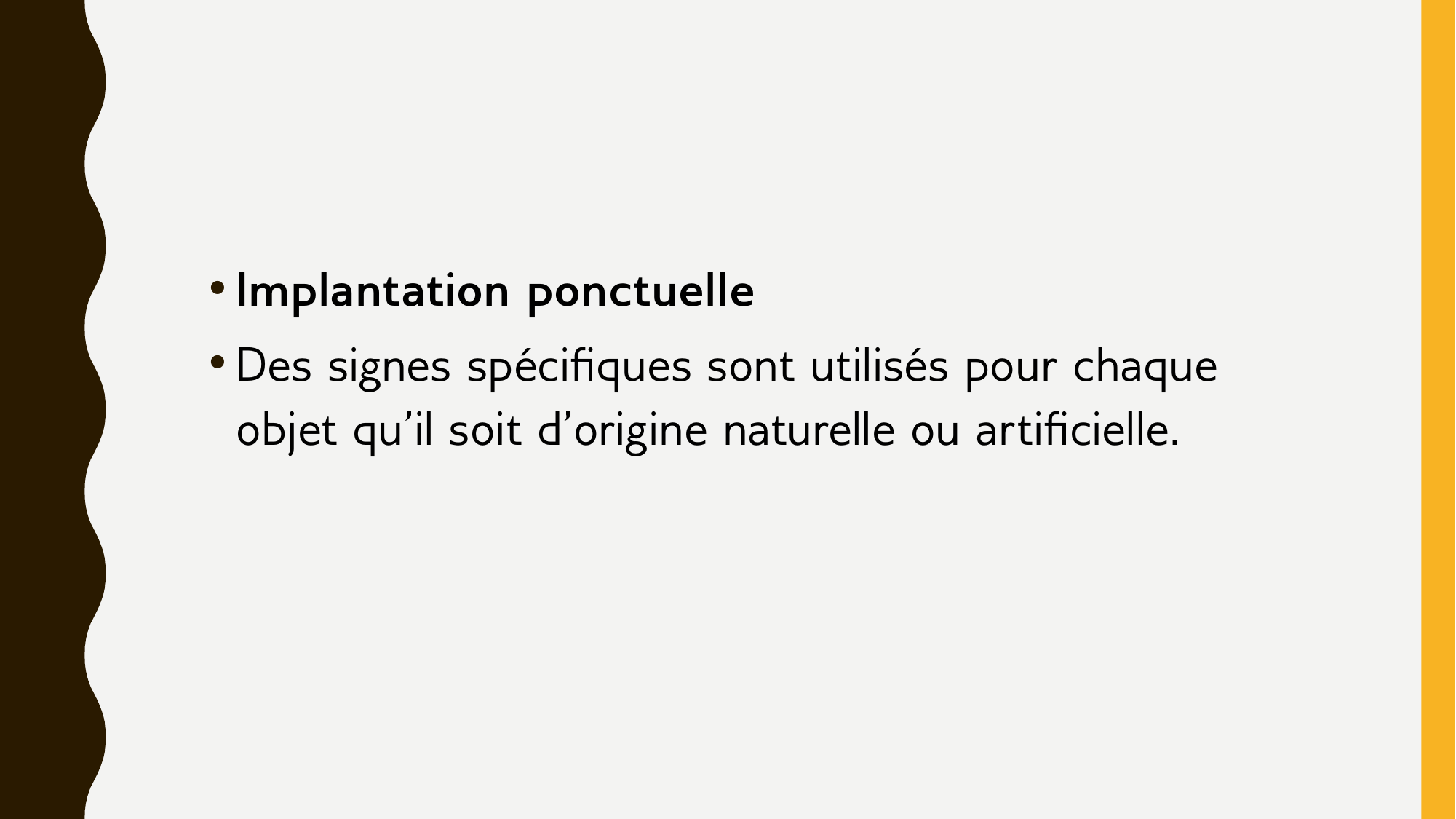

#
Implantation ponctuelle
Des signes spécifiques sont utilisés pour chaque objet qu’il soit d’origine naturelle ou artificielle.